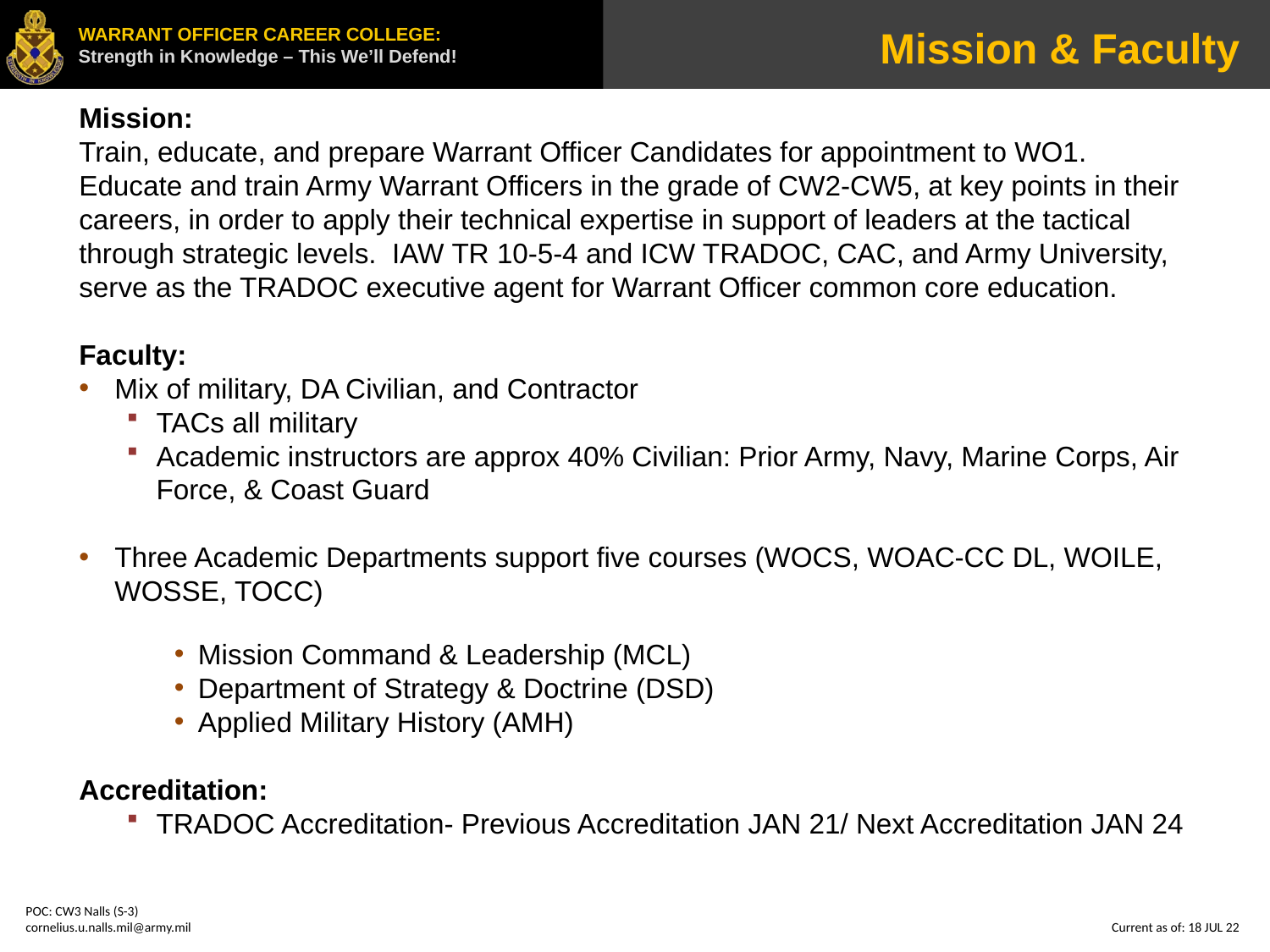

# Mission & Faculty
Mission:
Train, educate, and prepare Warrant Officer Candidates for appointment to WO1.  Educate and train Army Warrant Officers in the grade of CW2-CW5, at key points in their careers, in order to apply their technical expertise in support of leaders at the tactical through strategic levels.  IAW TR 10-5-4 and ICW TRADOC, CAC, and Army University, serve as the TRADOC executive agent for Warrant Officer common core education.

Faculty:
Mix of military, DA Civilian, and Contractor
TACs all military
Academic instructors are approx 40% Civilian: Prior Army, Navy, Marine Corps, Air Force, & Coast Guard

Three Academic Departments support five courses (WOCS, WOAC-CC DL, WOILE, WOSSE, TOCC)

Mission Command & Leadership (MCL)
Department of Strategy & Doctrine (DSD)
Applied Military History (AMH)

Accreditation:
TRADOC Accreditation- Previous Accreditation JAN 21/ Next Accreditation JAN 24

POC: CW3 Nalls (S-3)
cornelius.u.nalls.mil@army.mil
Current as of: 18 JUL 22